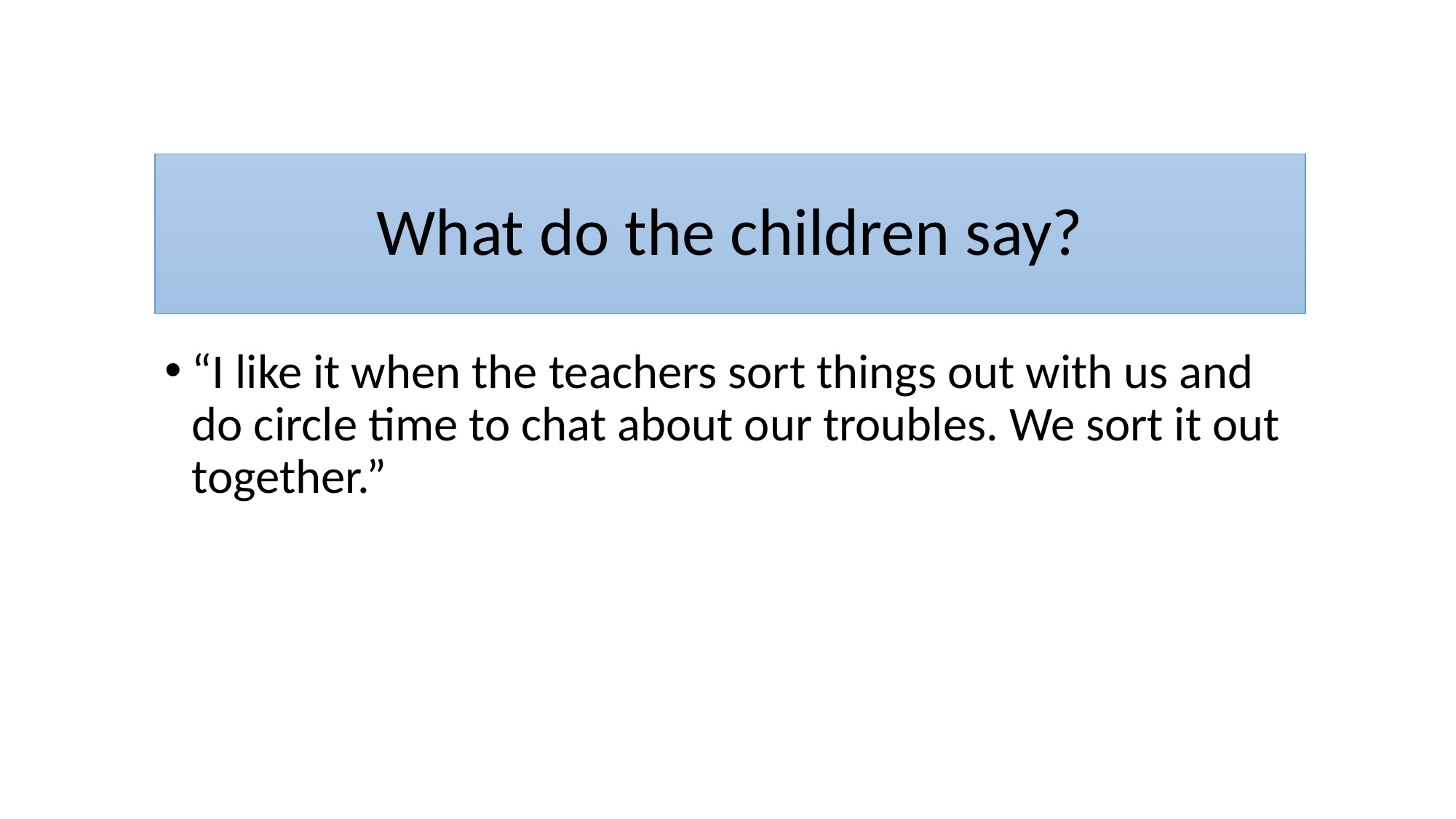

# What do the children say?
“I like it when the teachers sort things out with us and do circle time to chat about our troubles. We sort it out together.”